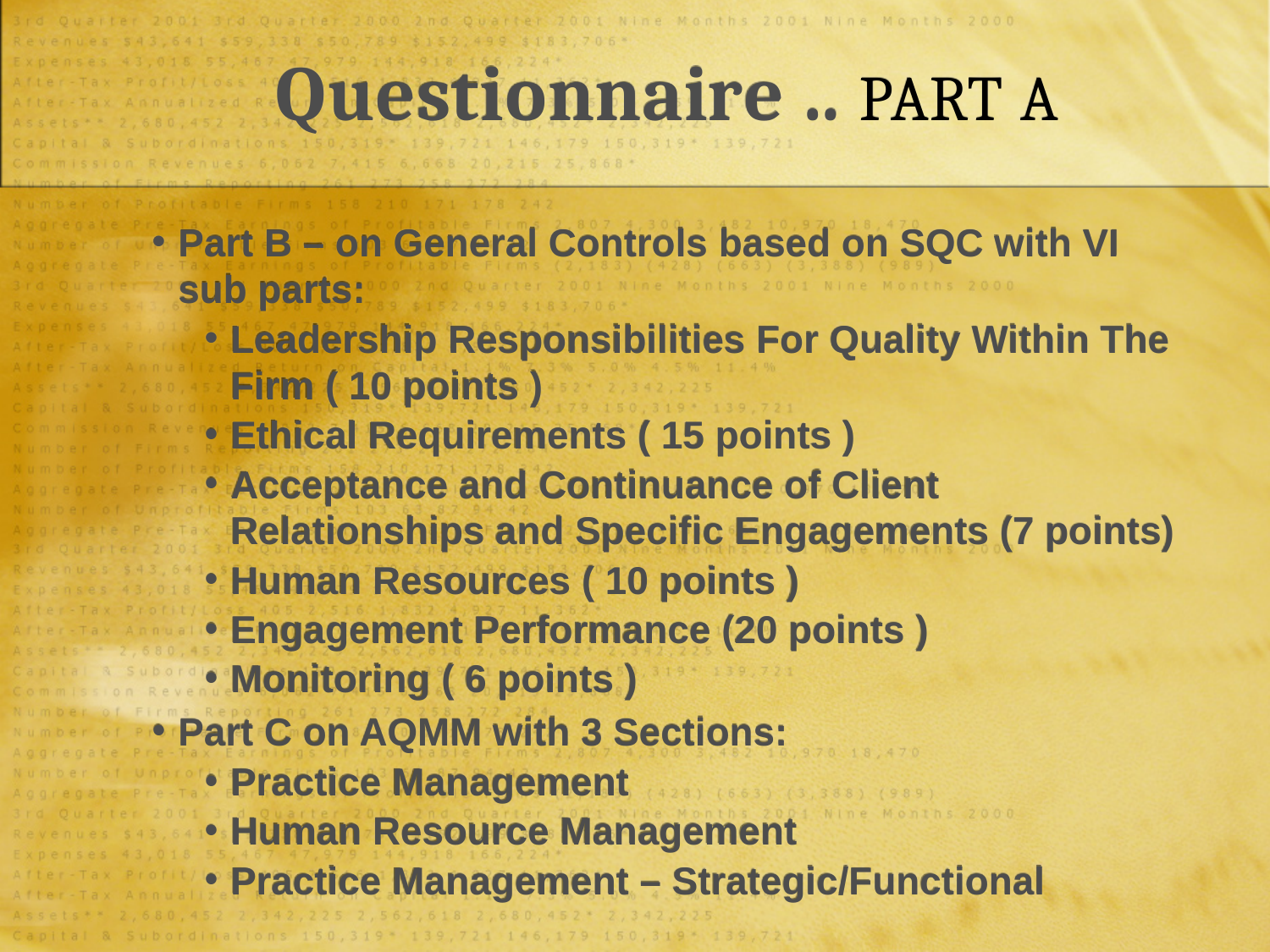

# Questionnaire .. PART A
Part B – on General Controls based on SQC with VI sub parts:
Leadership Responsibilities For Quality Within The Firm ( 10 points )
Ethical Requirements ( 15 points )
Acceptance and Continuance of Client Relationships and Specific Engagements (7 points)
Human Resources ( 10 points )
Engagement Performance (20 points )
Monitoring ( 6 points )
Part C on AQMM with 3 Sections:
Practice Management
Human Resource Management
Practice Management – Strategic/Functional